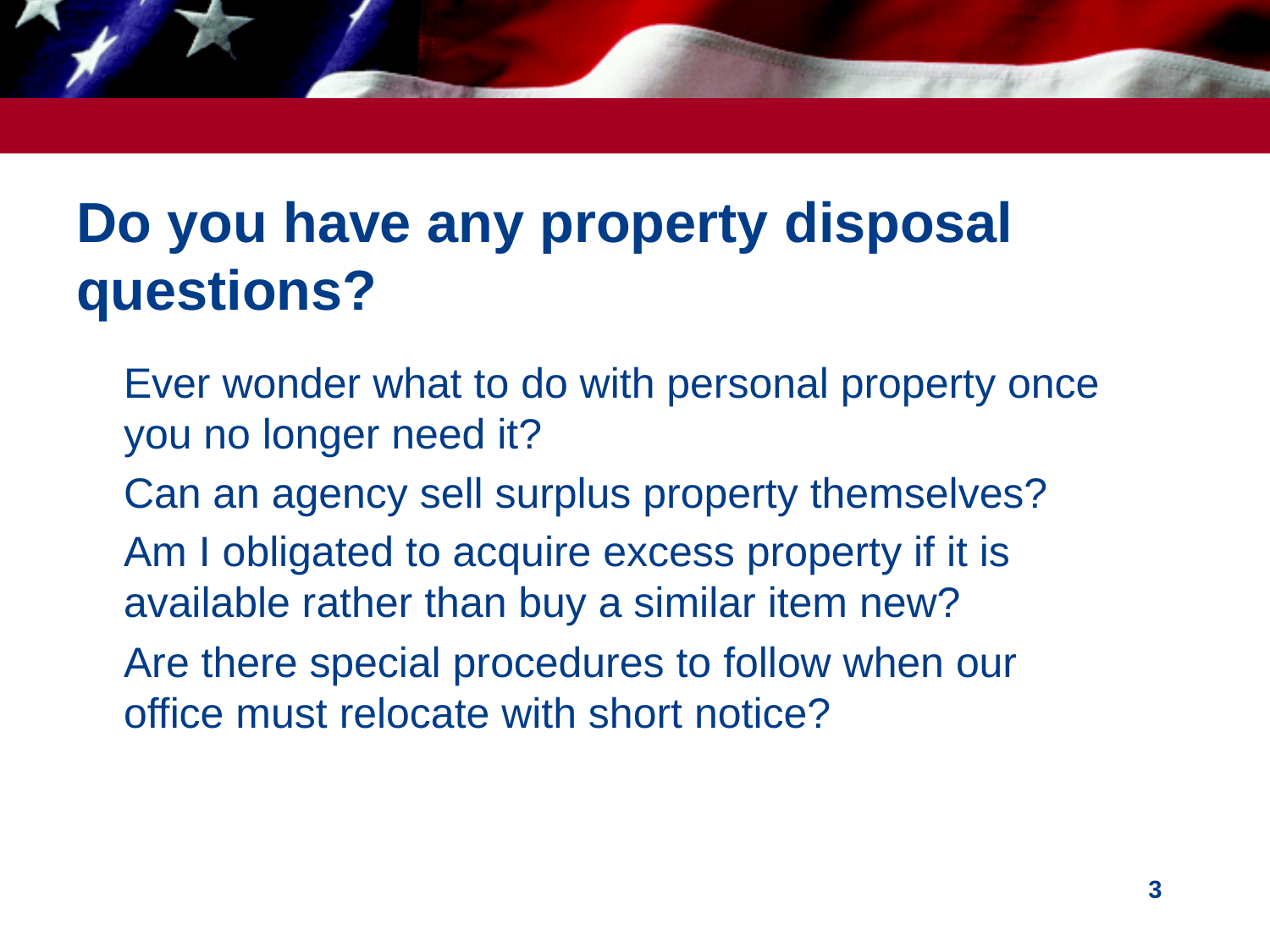

# Do you have any property disposal questions?
Ever wonder what to do with personal property once you no longer need it?
Can an agency sell surplus property themselves?
Am I obligated to acquire excess property if it is available rather than buy a similar item new?
Are there special procedures to follow when our office must relocate with short notice?
3